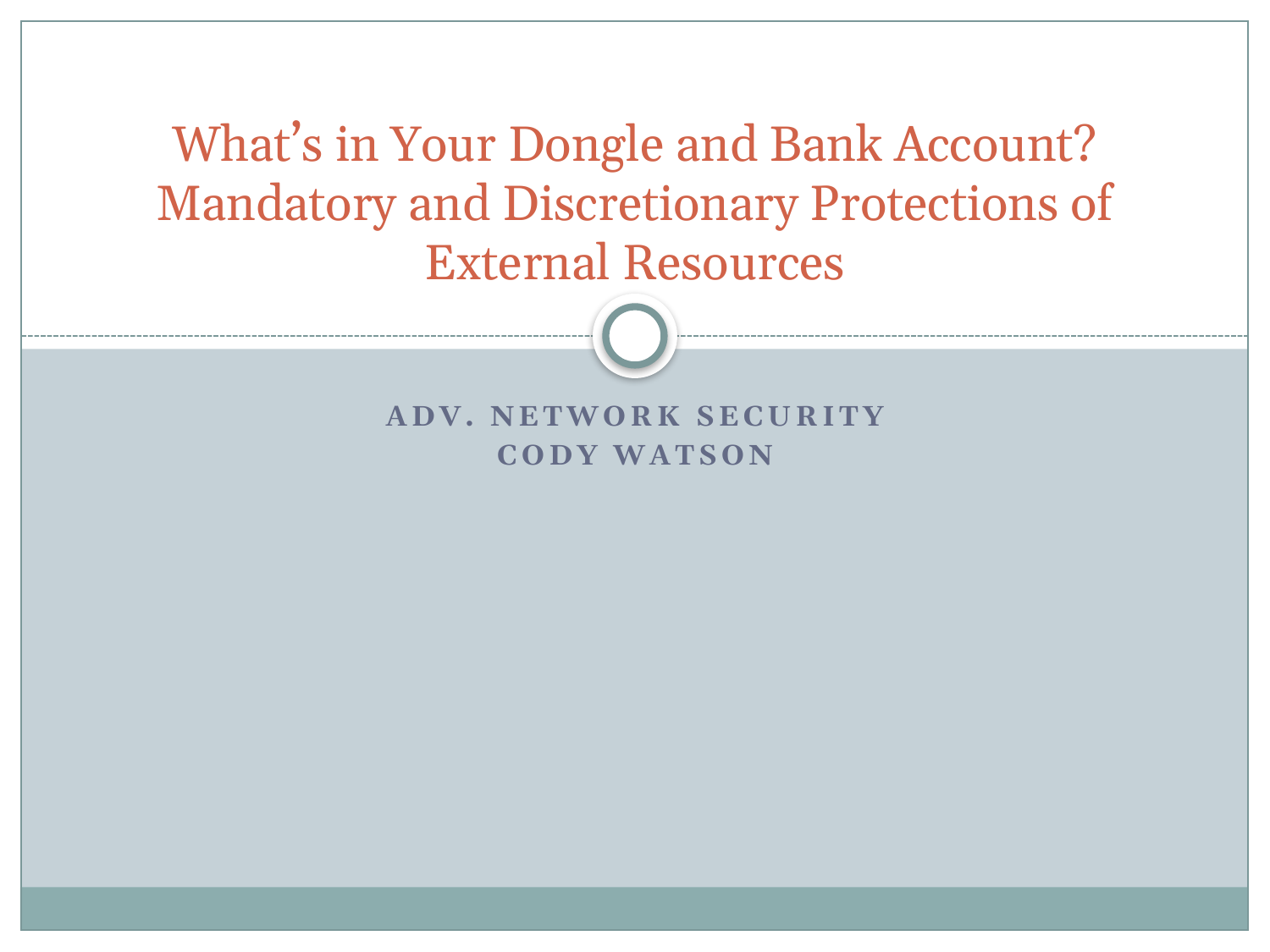

# What’s in Your Dongle and Bank Account? Mandatory and Discretionary Protections of External Resources
Adv. Network security
Cody watson